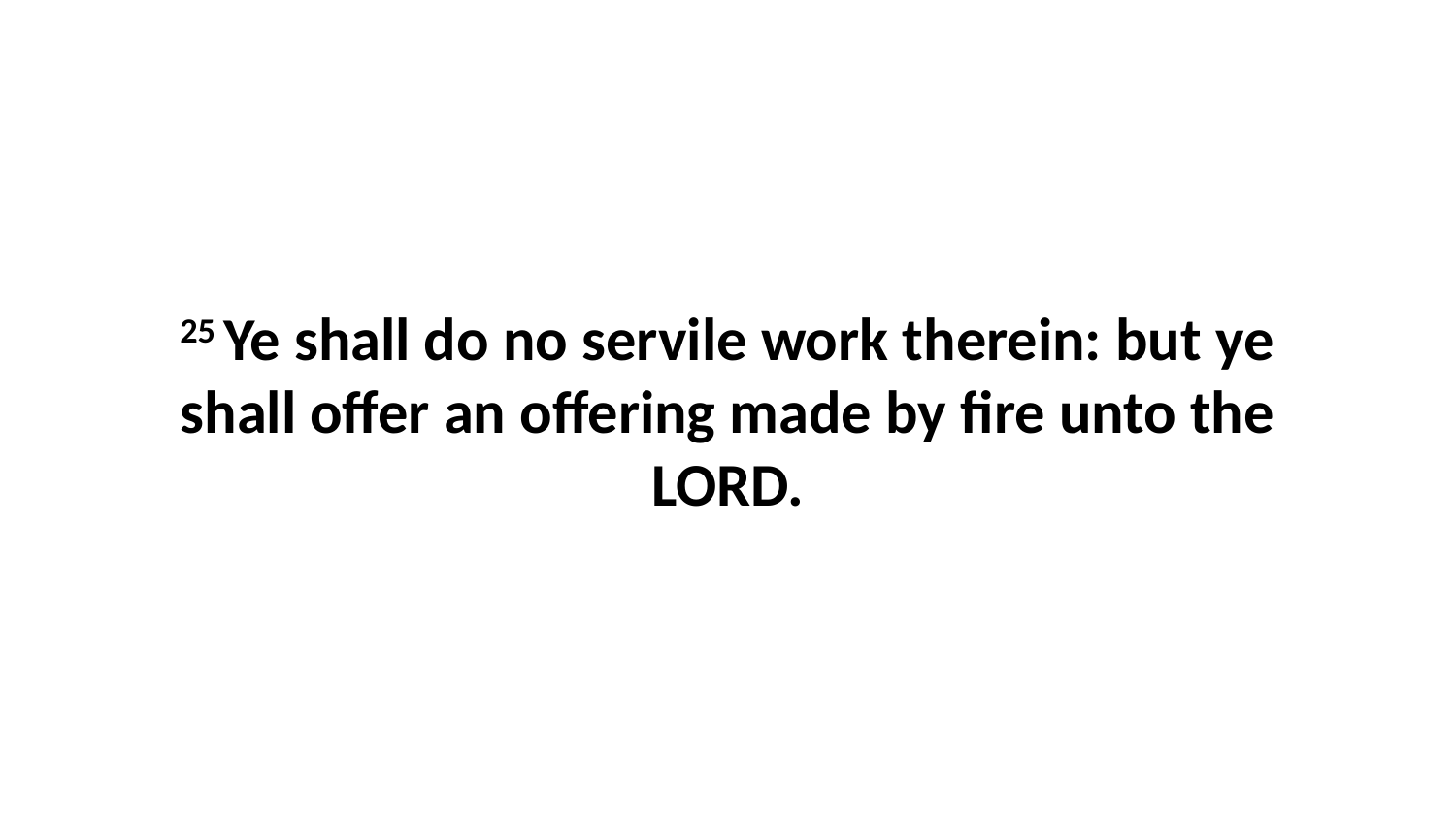

25 Ye shall do no servile work therein: but ye shall offer an offering made by fire unto the LORD.